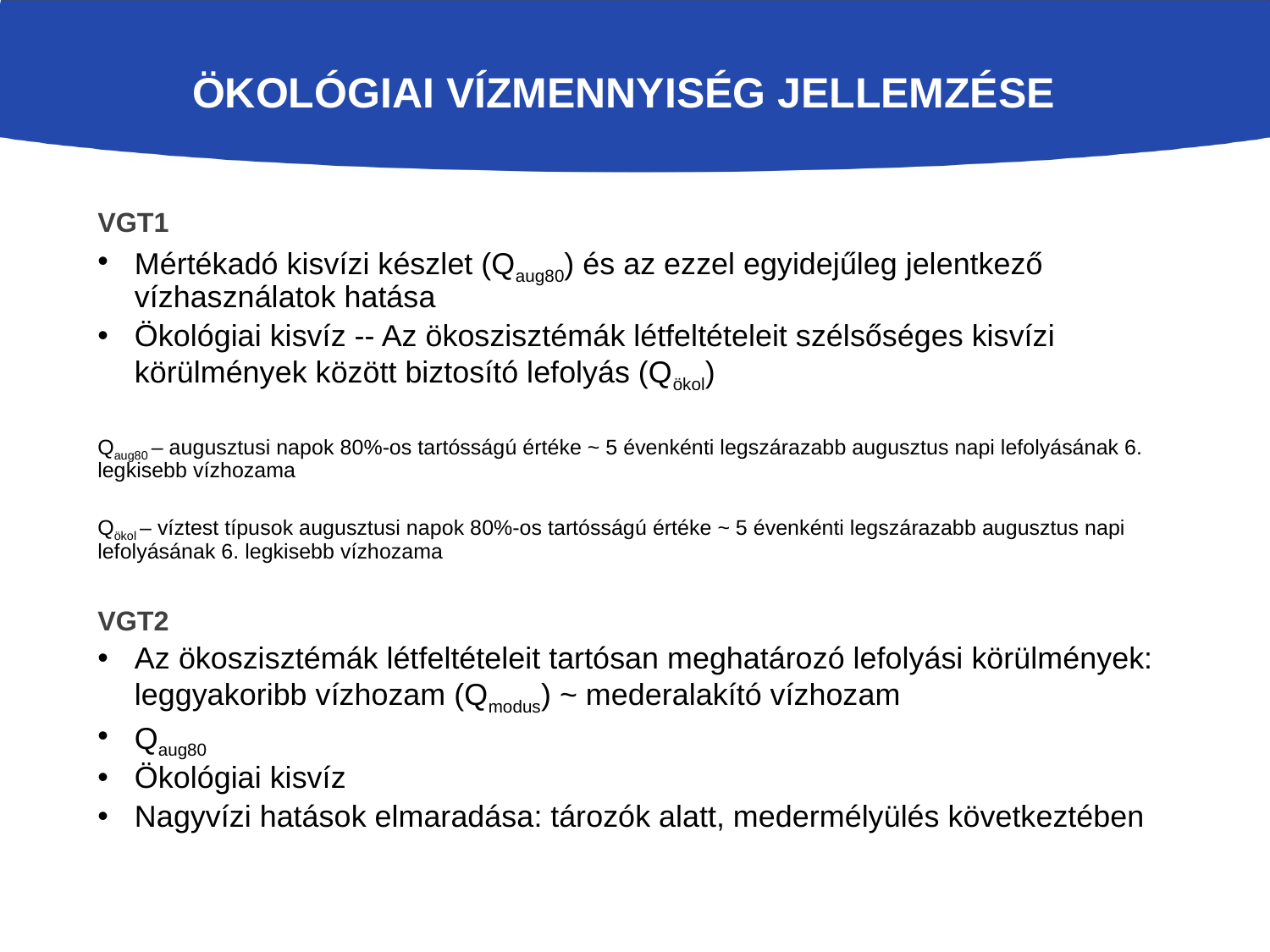

# ÖKOLÓGIAI VÍZMENNYISÉG JELLEMZÉSE
VGT1
Mértékadó kisvízi készlet (Qaug80) és az ezzel egyidejűleg jelentkező vízhasználatok hatása
Ökológiai kisvíz -- Az ökoszisztémák létfeltételeit szélsőséges kisvízi körülmények között biztosító lefolyás (Qökol)

Qaug80 – augusztusi napok 80%-os tartósságú értéke ~ 5 évenkénti legszárazabb augusztus napi lefolyásának 6. legkisebb vízhozama

Qökol – víztest típusok augusztusi napok 80%-os tartósságú értéke ~ 5 évenkénti legszárazabb augusztus napi lefolyásának 6. legkisebb vízhozama

VGT2
Az ökoszisztémák létfeltételeit tartósan meghatározó lefolyási körülmények: leggyakoribb vízhozam (Qmodus) ~ mederalakító vízhozam
Qaug80
Ökológiai kisvíz
Nagyvízi hatások elmaradása: tározók alatt, medermélyülés következtében